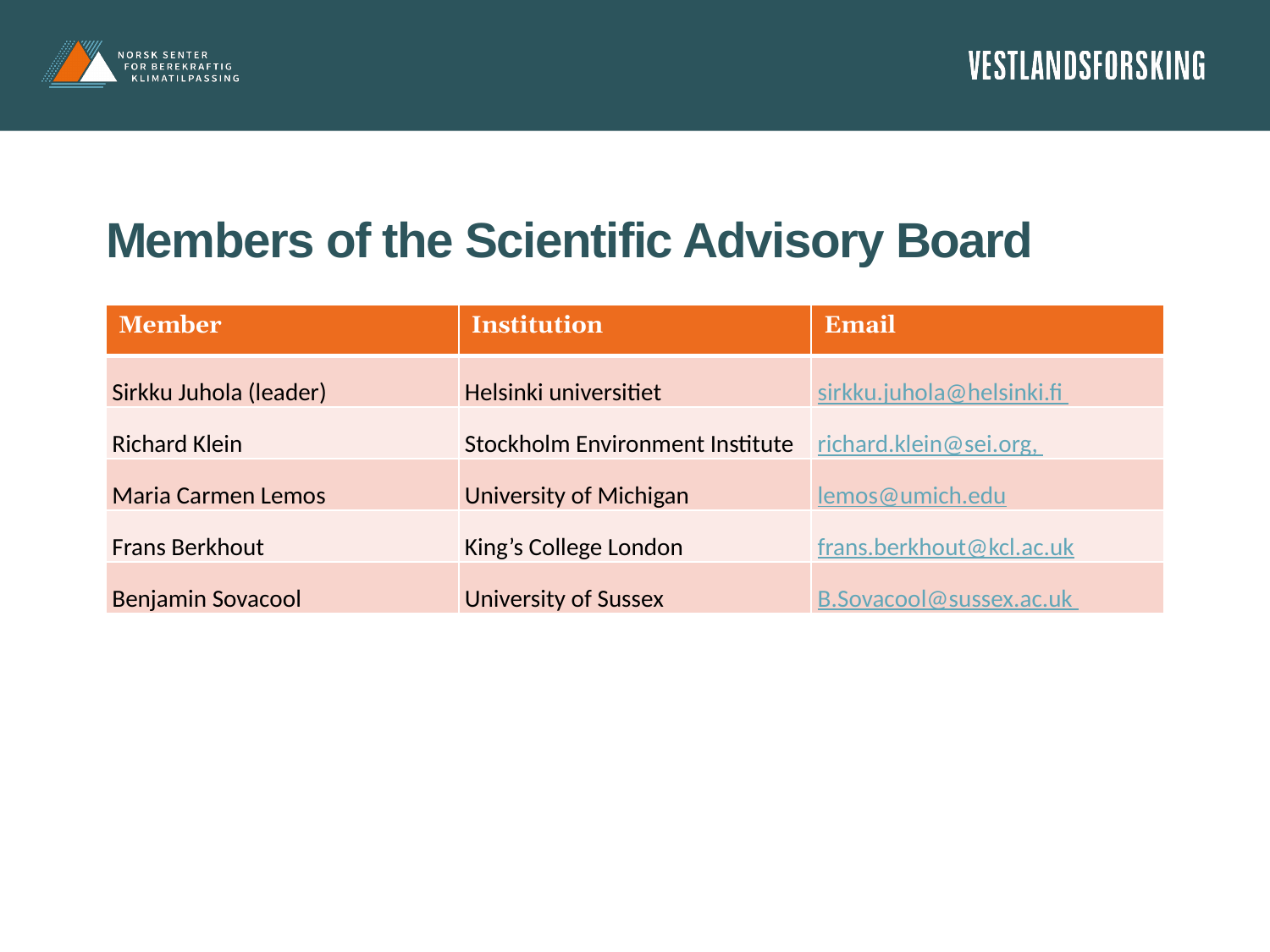

# Members of the Scientific Advisory Board
| Member | Institution | Email |
| --- | --- | --- |
| Sirkku Juhola (leader) | Helsinki universitiet | sirkku.juhola@helsinki.fi |
| Richard Klein | Stockholm Environment Institute | richard.klein@sei.org, |
| Maria Carmen Lemos | University of Michigan | lemos@umich.edu |
| Frans Berkhout | King’s College London | frans.berkhout@kcl.ac.uk |
| Benjamin Sovacool | University of Sussex | B.Sovacool@sussex.ac.uk |